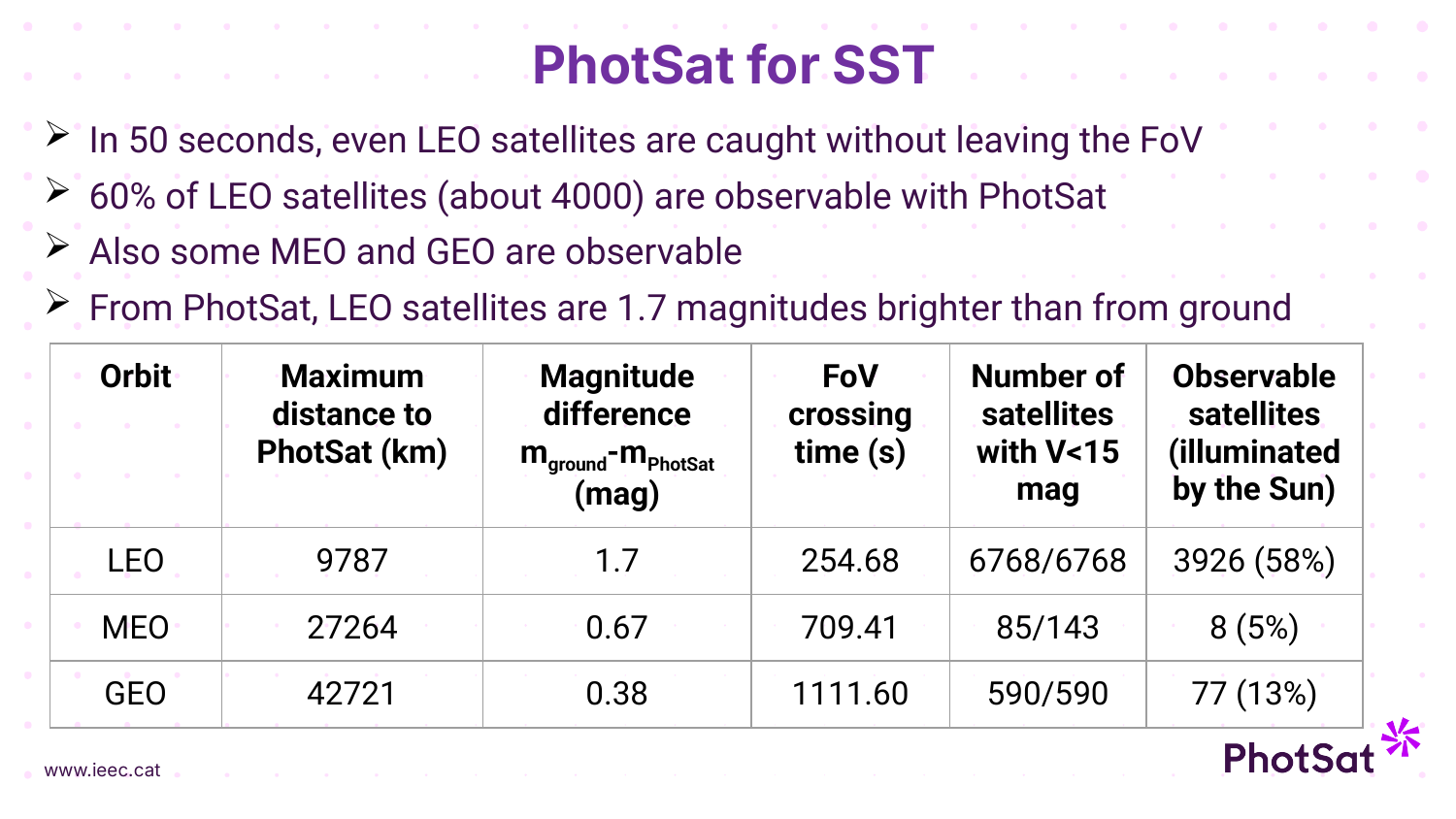

PhotSat for SST
In 50 seconds, even LEO satellites are caught without leaving the FoV
60% of LEO satellites (about 4000) are observable with PhotSat
Also some MEO and GEO are observable
From PhotSat, LEO satellites are 1.7 magnitudes brighter than from ground
| Orbit | Maximum distance to PhotSat (km) | Magnitude difference mground-mPhotSat (mag) | FoV crossing time (s) | Number of satellites with V<15 mag | Observable satellites (illuminated by the Sun) |
| --- | --- | --- | --- | --- | --- |
| LEO | 9787 | 1.7 | 254.68 | 6768/6768 | 3926 (58%) |
| MEO | 27264 | 0.67 | 709.41 | 85/143 | 8 (5%) |
| GEO | 42721 | 0.38 | 1111.60 | 590/590 | 77 (13%) |